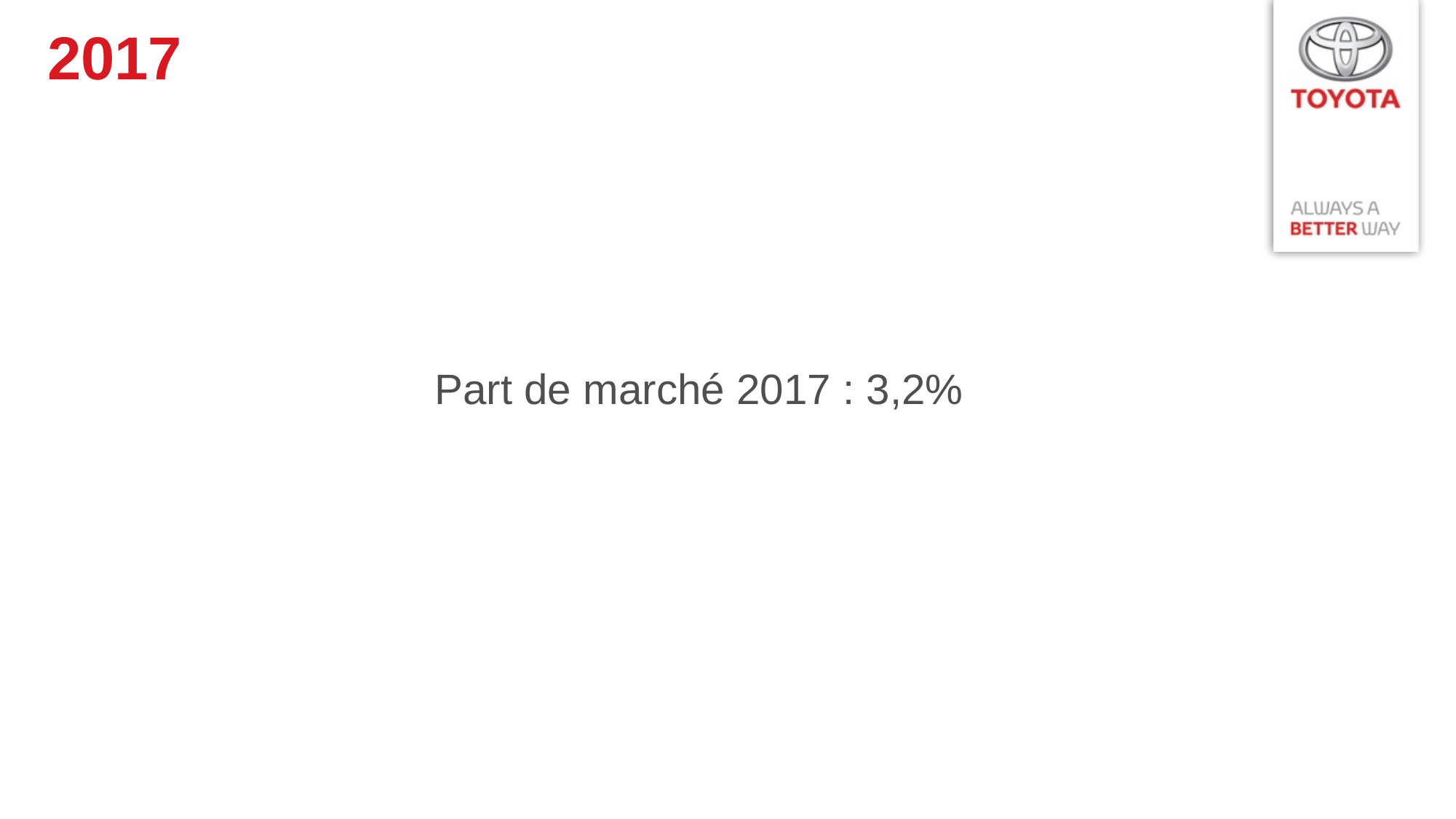

# 2017
Part de marché 2017 : 3,2%